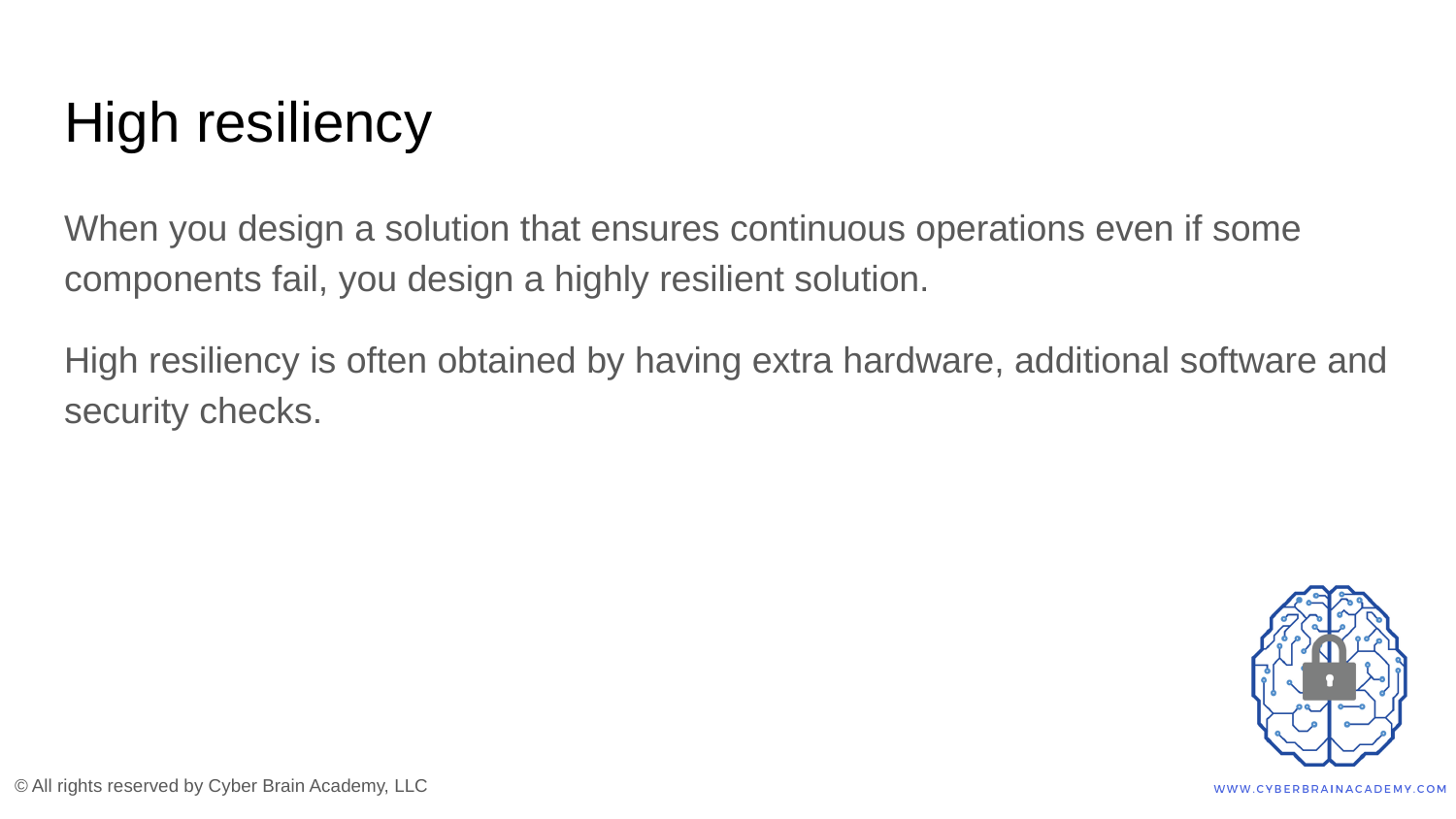

# High resiliency
When you design a solution that ensures continuous operations even if some components fail, you design a highly resilient solution.
High resiliency is often obtained by having extra hardware, additional software and security checks.